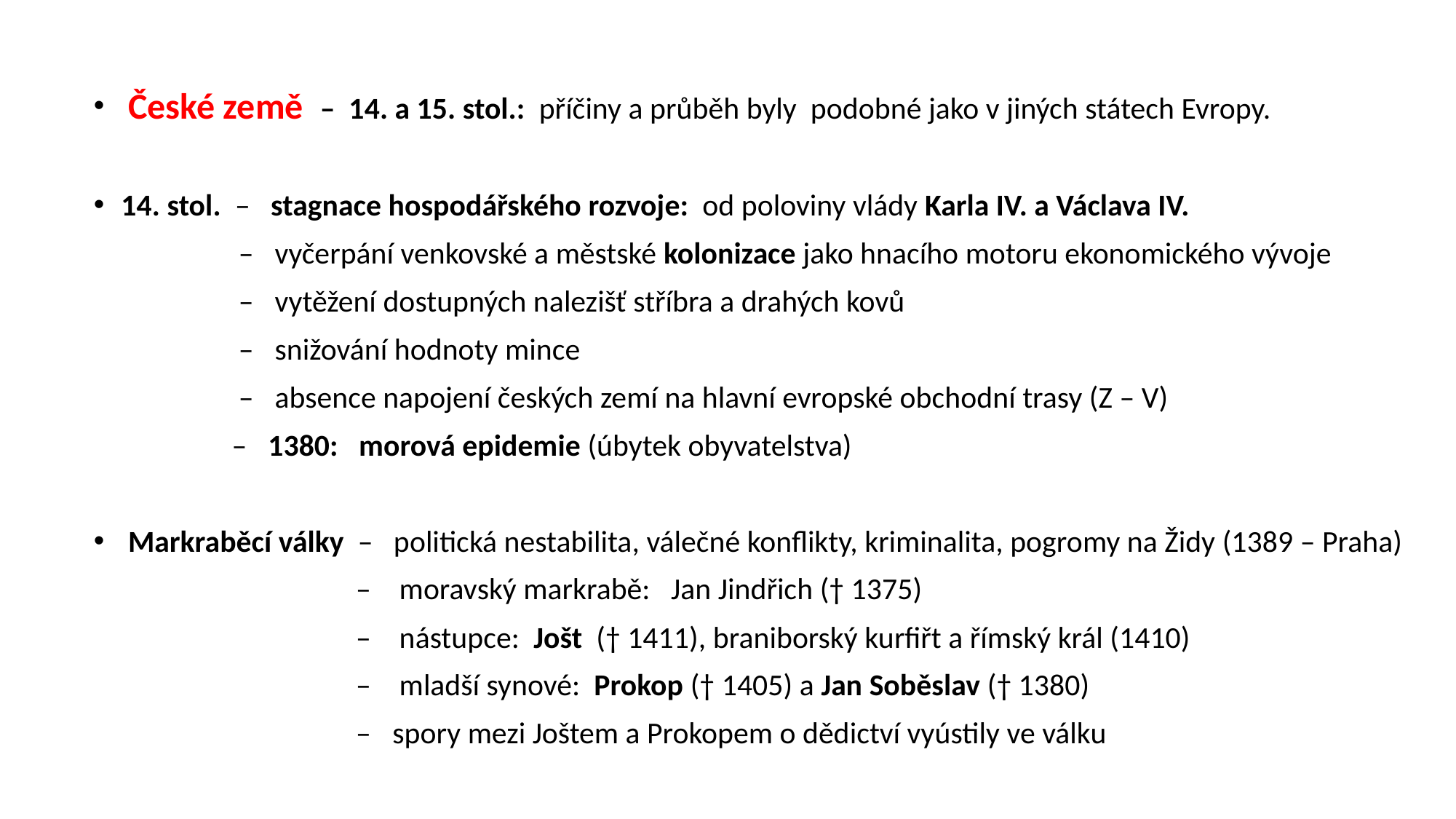

České země  –  14. a 15. stol.:  příčiny a průběh byly  podobné jako v jiných státech Evropy.

14. stol.  –   stagnace hospodářského rozvoje:  od poloviny vlády Karla IV. a Václava IV.
                     –   vyčerpání venkovské a městské kolonizace jako hnacího motoru ekonomického vývoje
                     –   vytěžení dostupných nalezišť stříbra a drahých kovů
                     –   snižování hodnoty mince
                     –   absence napojení českých zemí na hlavní evropské obchodní trasy (Z – V)
                    –   1380:   morová epidemie (úbytek obyvatelstva)

 Markraběcí války  –   politická nestabilita, válečné konflikty, kriminalita, pogromy na Židy (1389 – Praha)
                                      –    moravský markrabě:   Jan Jindřich († 1375)
                                      –    nástupce:  Jošt  († 1411), braniborský kurfiřt a římský král (1410)
                                      –    mladší synové:  Prokop († 1405) a Jan Soběslav († 1380)
                                      –   spory mezi Joštem a Prokopem o dědictví vyústily ve válku